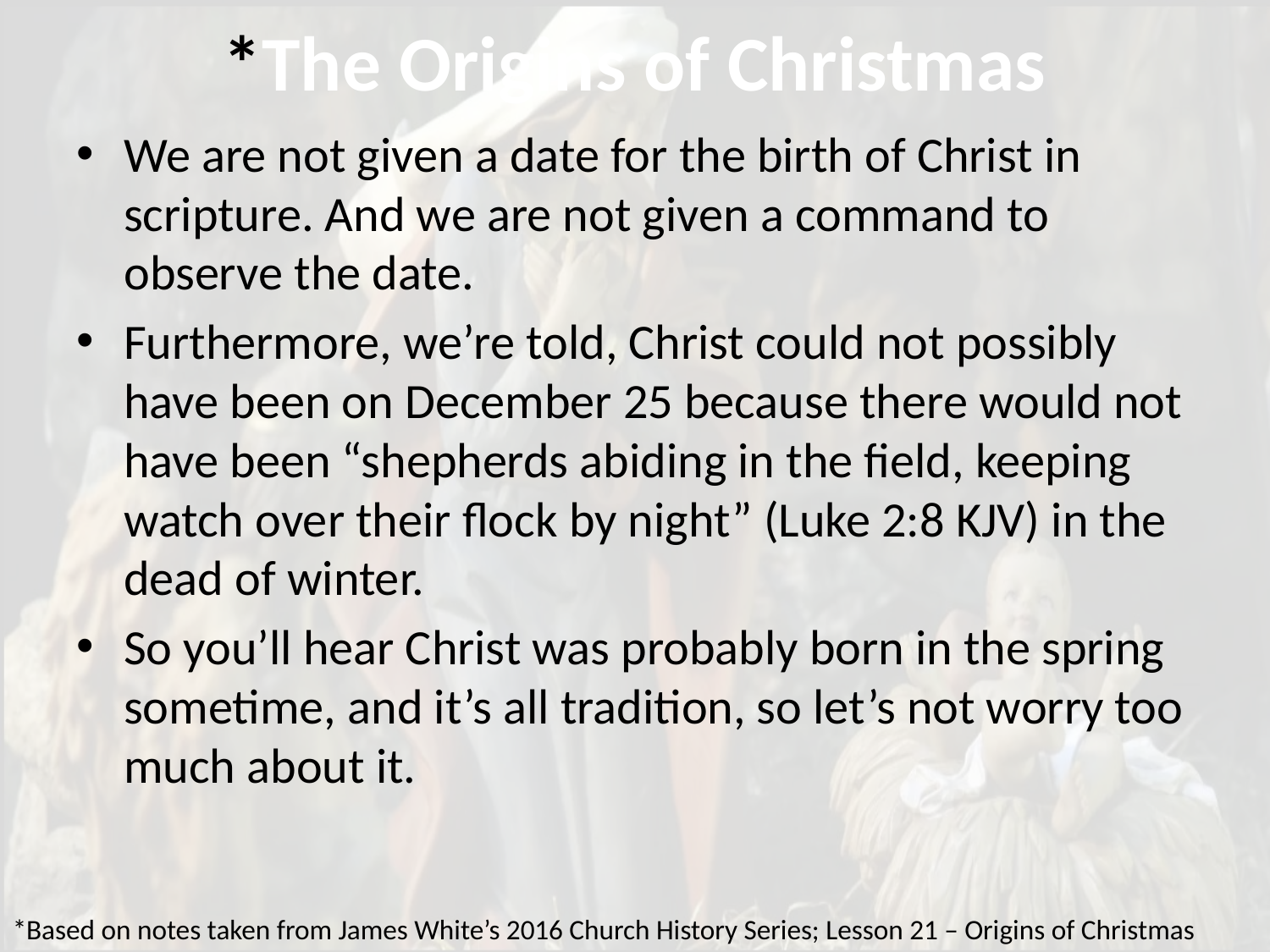

# *The Origins of Christmas
We are not given a date for the birth of Christ in scripture. And we are not given a command to observe the date.
Furthermore, we’re told, Christ could not possibly have been on December 25 because there would not have been “shepherds abiding in the field, keeping watch over their flock by night” (Luke 2:8 KJV) in the dead of winter.
So you’ll hear Christ was probably born in the spring sometime, and it’s all tradition, so let’s not worry too much about it.

*Based on notes taken from James White’s 2016 Church History Series; Lesson 21 – Origins of Christmas